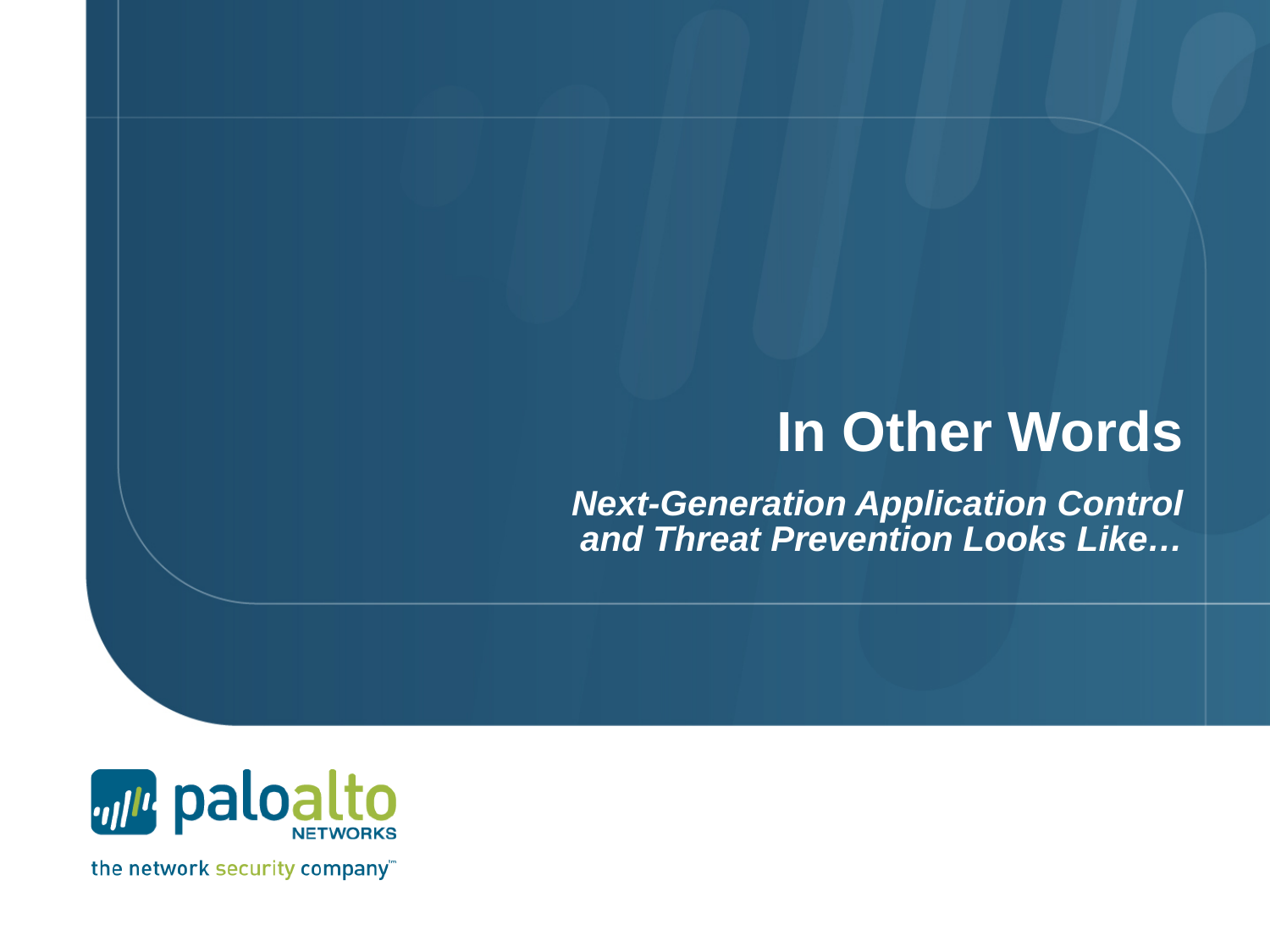

# In Other Words
Next-Generation Application Control and Threat Prevention Looks Like…